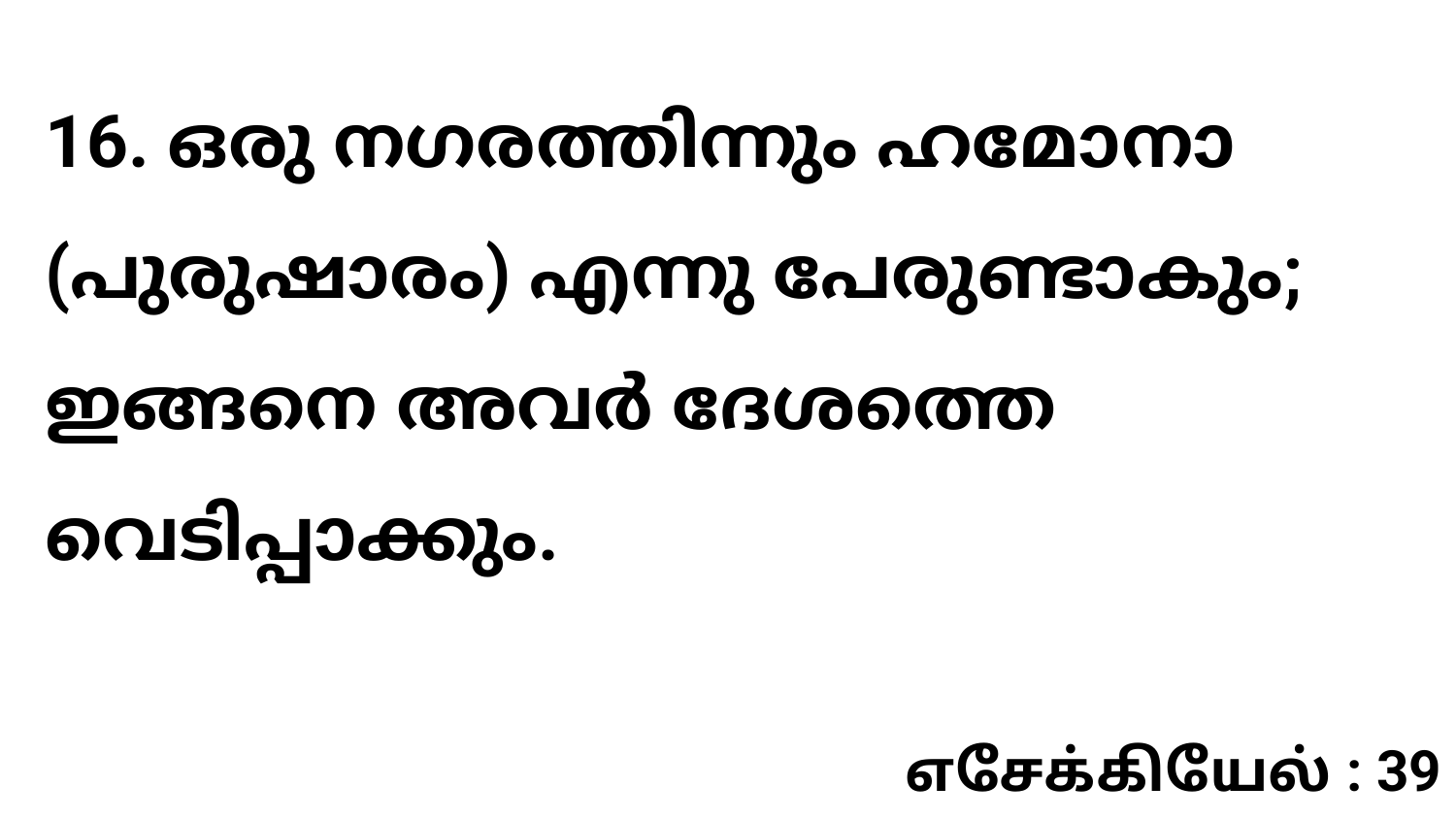

16. ഒരു നഗരത്തിന്നും ഹമോനാ (പുരുഷാരം) എന്നു പേരുണ്ടാകും; ഇങ്ങനെ അവർ ദേശത്തെ വെടിപ്പാക്കും.
எசேக்கியேல் : 39